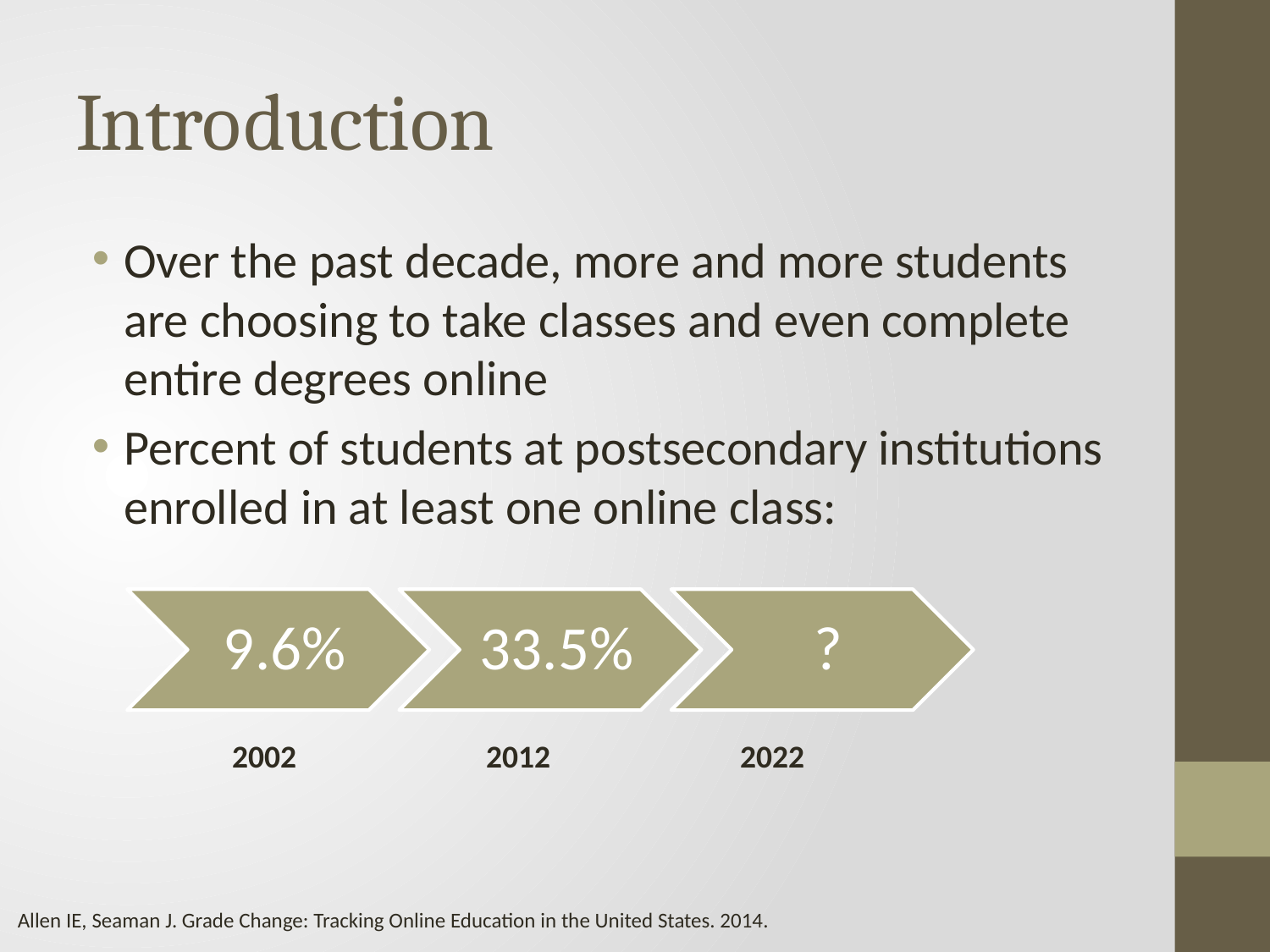

# Introduction
Over the past decade, more and more students are choosing to take classes and even complete entire degrees online
Percent of students at postsecondary institutions enrolled in at least one online class:

9.6%
33.5%
?
2002		2012		2022
Allen IE, Seaman J. Grade Change: Tracking Online Education in the United States. 2014.